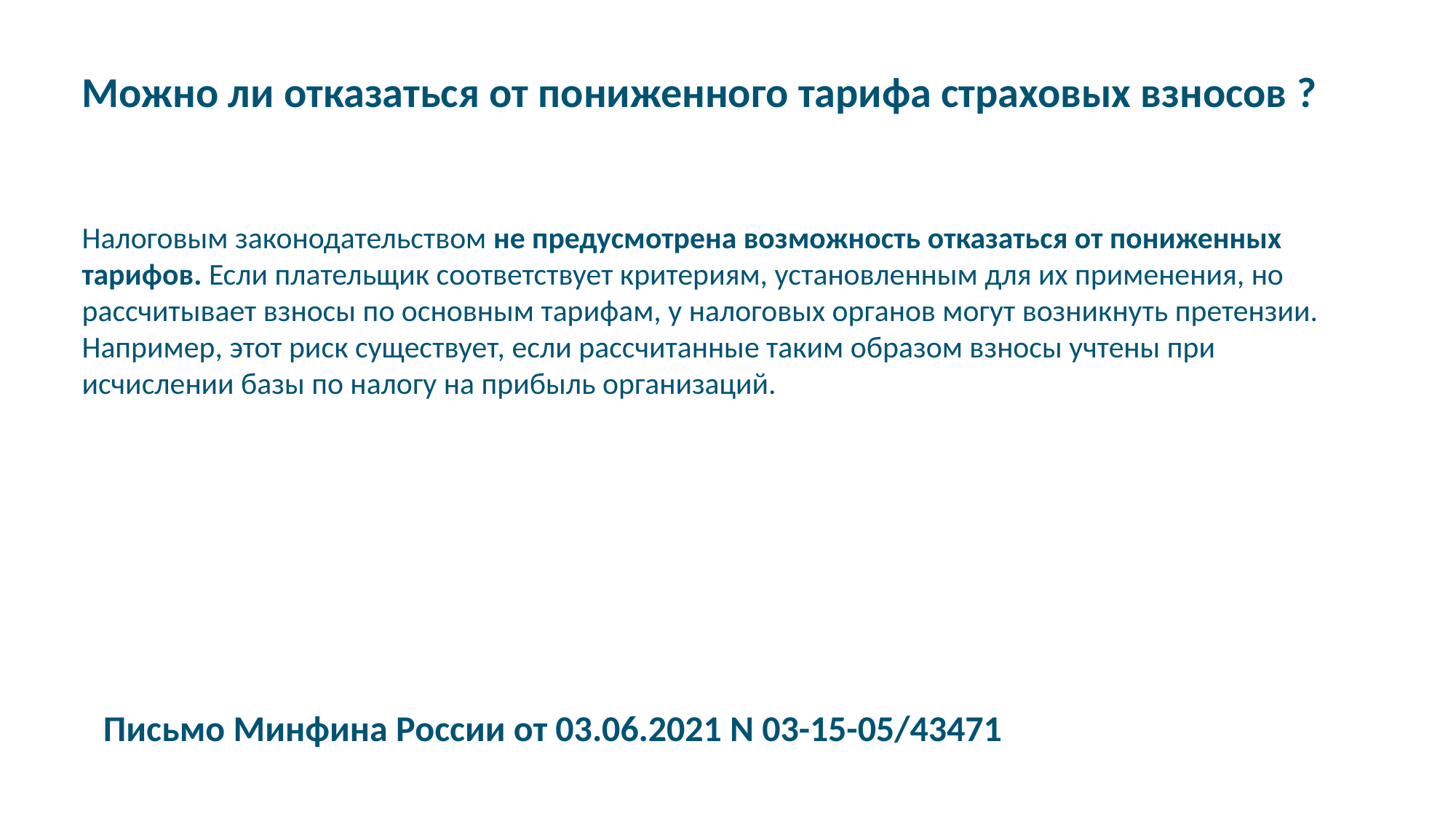

Можно ли отказаться от пониженного тарифа страховых взносов ?

Налоговым законодательством не предусмотрена возможность отказаться от пониженных тарифов. Если плательщик соответствует критериям, установленным для их применения, но рассчитывает взносы по основным тарифам, у налоговых органов могут возникнуть претензии. Например, этот риск существует, если рассчитанные таким образом взносы учтены при исчислении базы по налогу на прибыль организаций.
Письмо Минфина России от 03.06.2021 N 03-15-05/43471